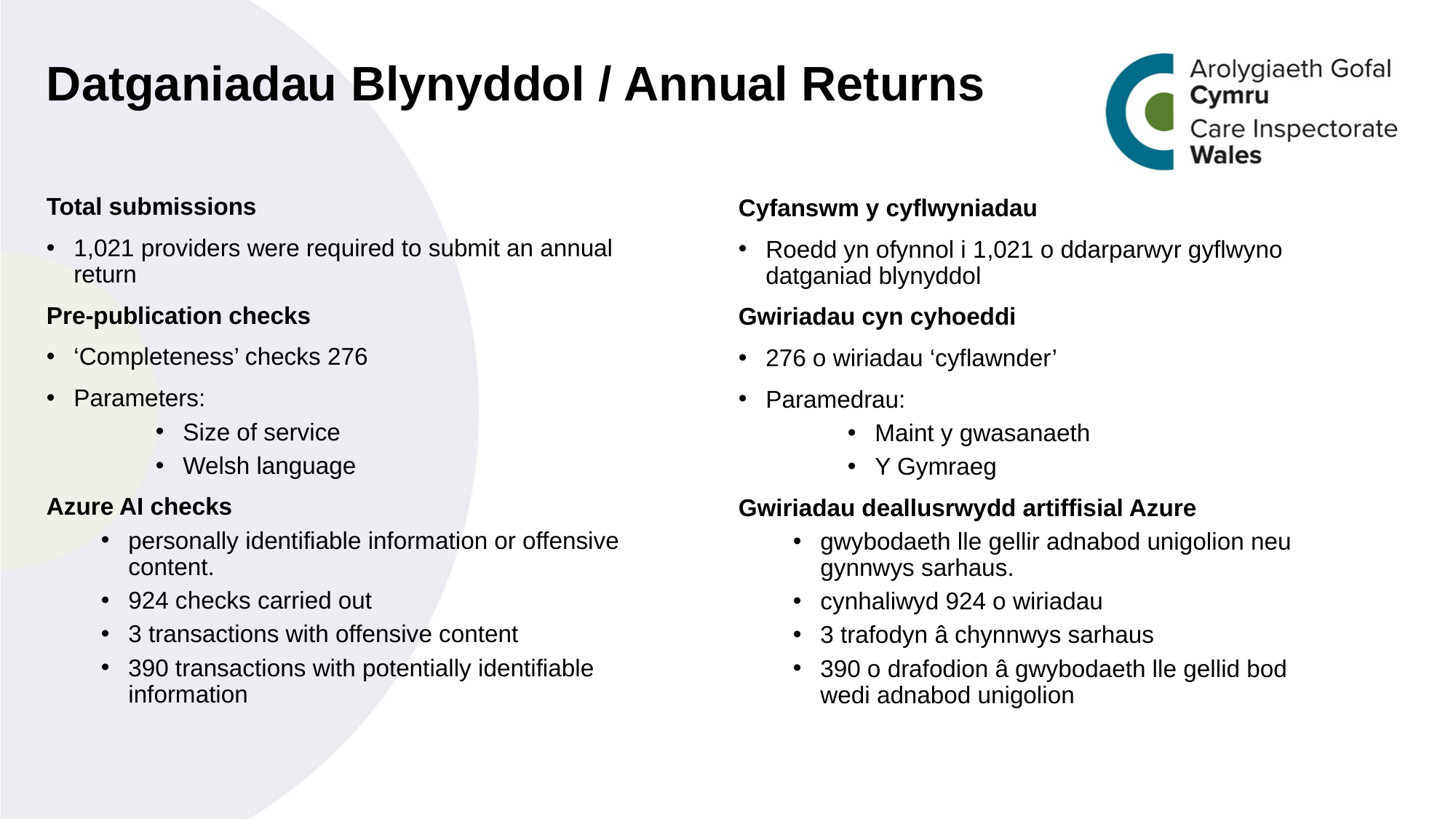

# Datganiadau Blynyddol / Annual Returns
Total submissions
1,021 providers were required to submit an annual return
Pre-publication checks
‘Completeness’ checks 276
Parameters:
Size of service
Welsh language
Azure AI checks
personally identifiable information or offensive content.
924 checks carried out
3 transactions with offensive content
390 transactions with potentially identifiable information

Cyfanswm y cyflwyniadau
Roedd yn ofynnol i 1,021 o ddarparwyr gyflwyno datganiad blynyddol
Gwiriadau cyn cyhoeddi
276 o wiriadau ‘cyflawnder’
Paramedrau:
Maint y gwasanaeth
Y Gymraeg
Gwiriadau deallusrwydd artiffisial Azure
gwybodaeth lle gellir adnabod unigolion neu gynnwys sarhaus.
cynhaliwyd 924 o wiriadau
3 trafodyn â chynnwys sarhaus
390 o drafodion â gwybodaeth lle gellid bod wedi adnabod unigolion